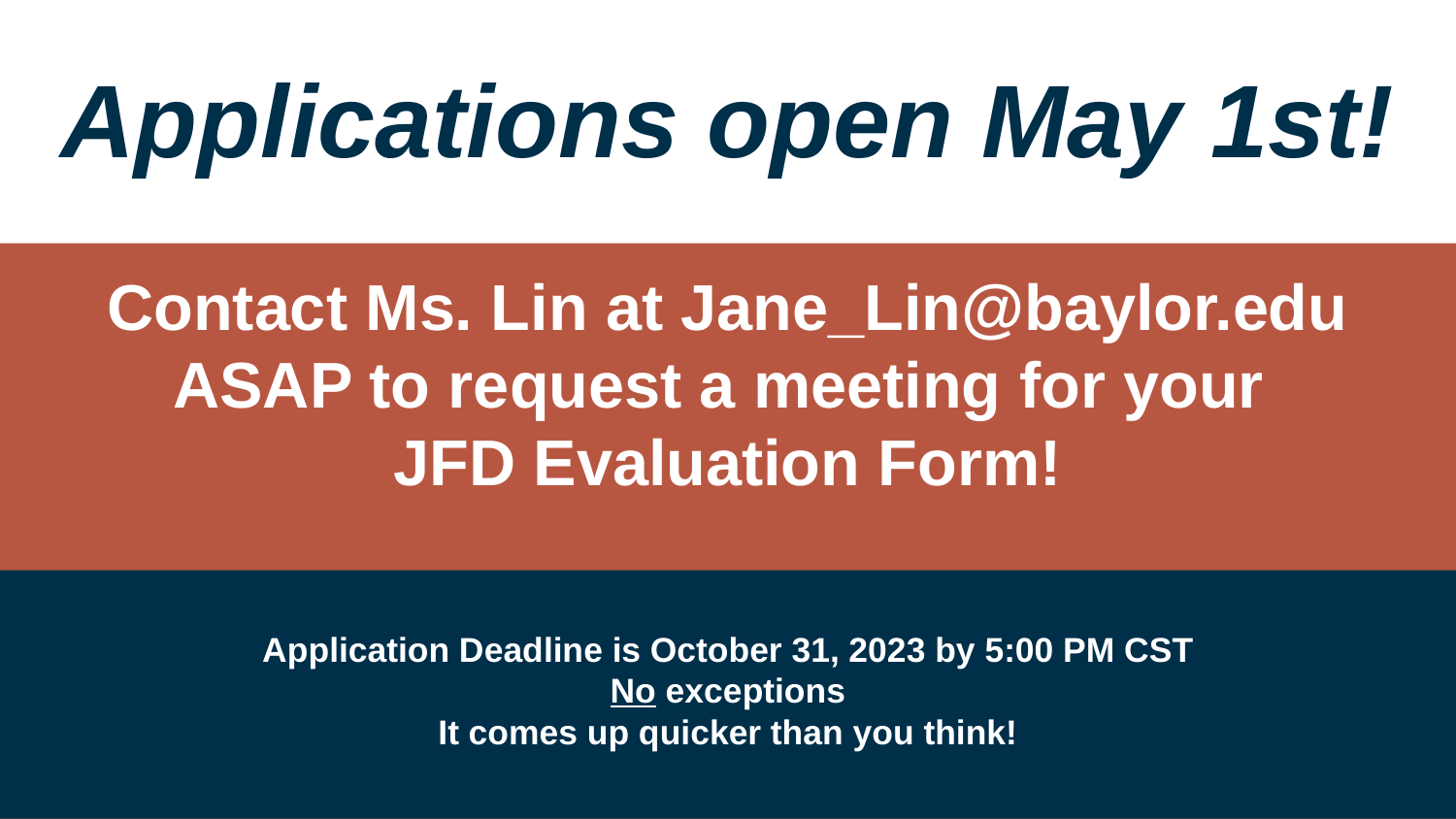

Applications open May 1st!

Contact Ms. Lin at Jane_Lin@baylor.edu
ASAP to request a meeting for your
JFD Evaluation Form!

Application Deadline is October 31, 2023 by 5:00 PM CST
No exceptions
It comes up quicker than you think!